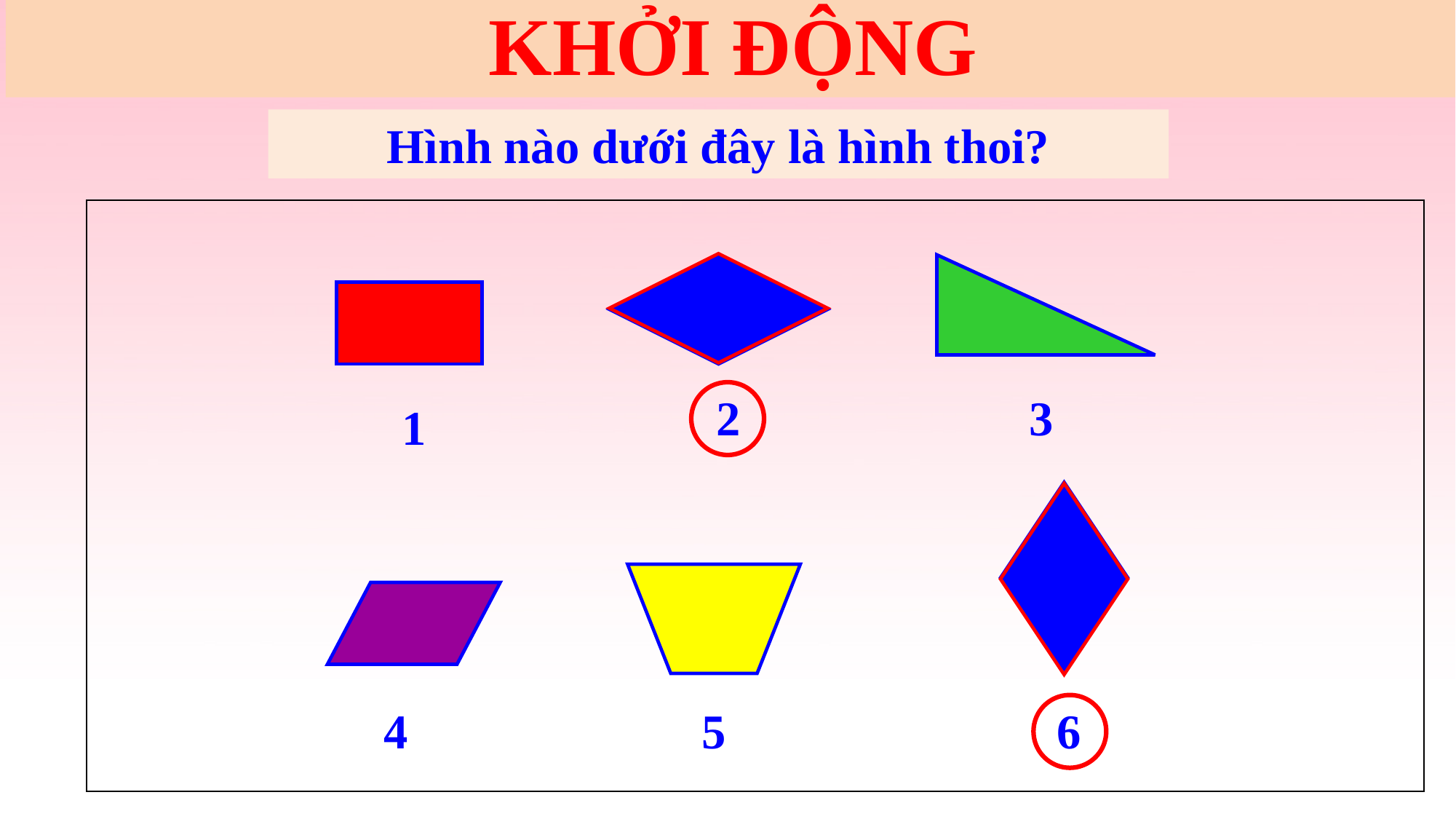

KHỞI ĐỘNG
Hình nào dưới đây là hình thoi?

2
3
1

4
5
6